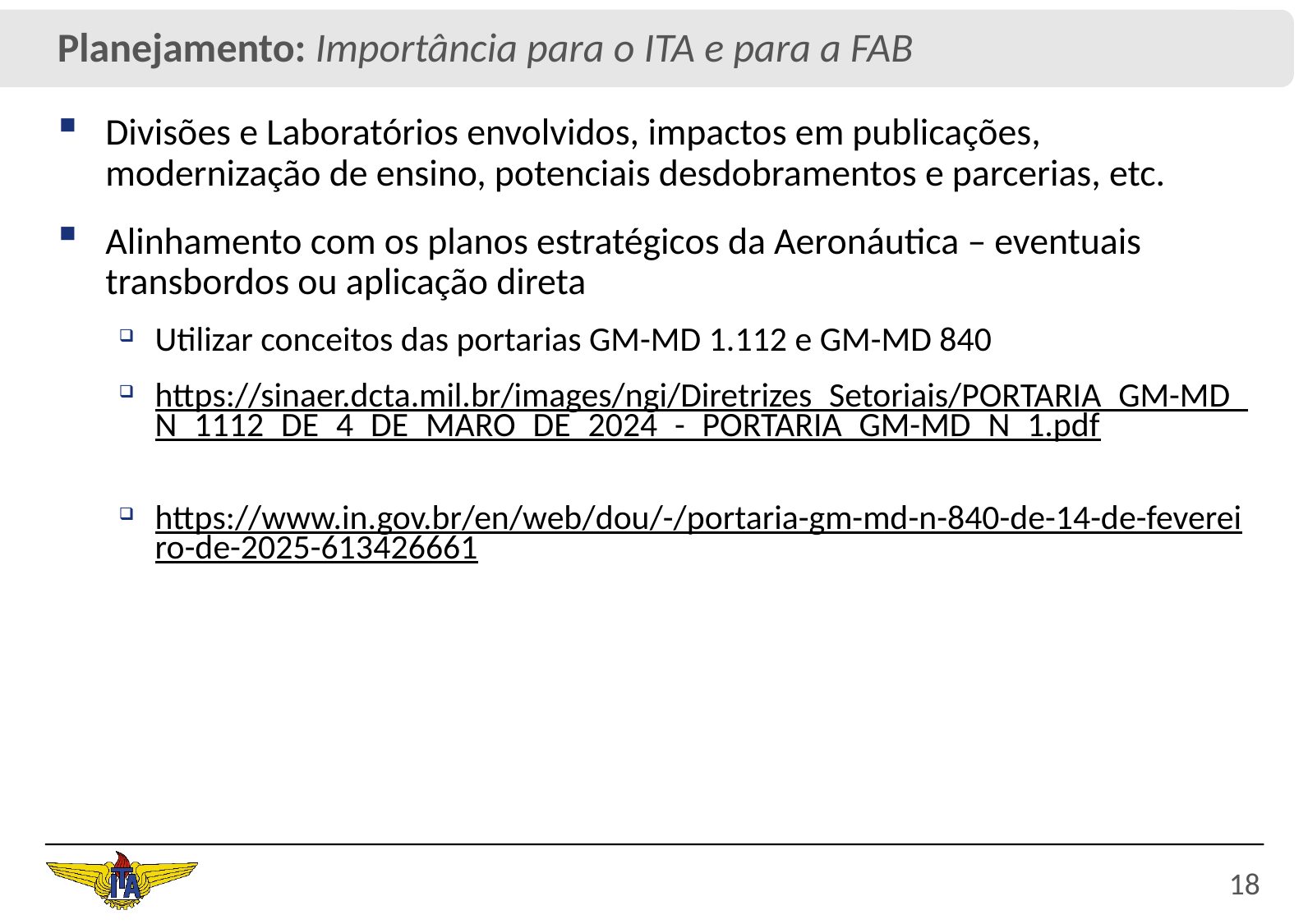

Planejamento: Importância para o ITA e para a FAB
Divisões e Laboratórios envolvidos, impactos em publicações, modernização de ensino, potenciais desdobramentos e parcerias, etc.
Alinhamento com os planos estratégicos da Aeronáutica – eventuais transbordos ou aplicação direta
Utilizar conceitos das portarias GM-MD 1.112 e GM-MD 840
https://sinaer.dcta.mil.br/images/ngi/Diretrizes_Setoriais/PORTARIA_GM-MD_N_1112_DE_4_DE_MARO_DE_2024_-_PORTARIA_GM-MD_N_1.pdf
https://www.in.gov.br/en/web/dou/-/portaria-gm-md-n-840-de-14-de-fevereiro-de-2025-613426661